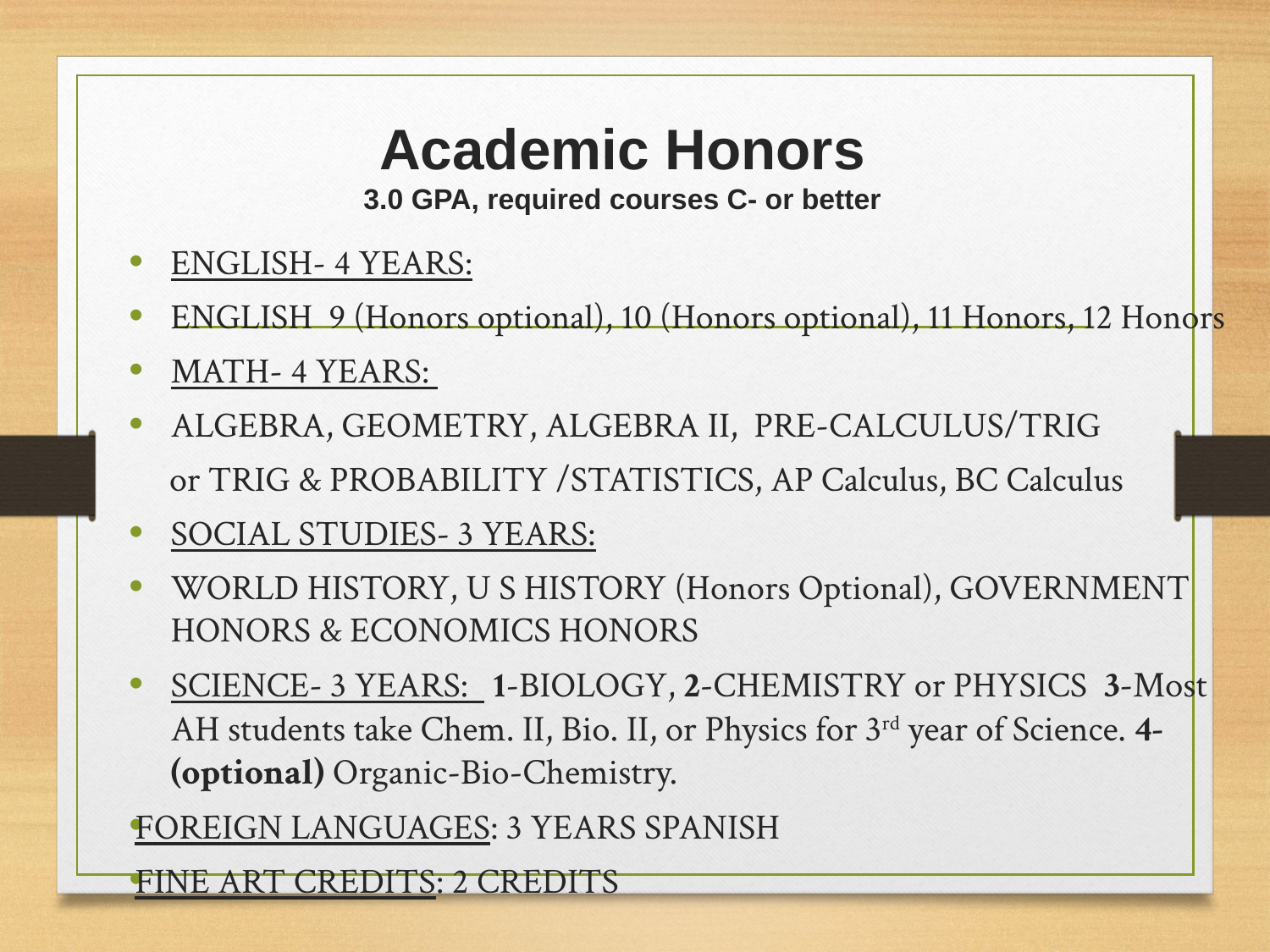

# Academic Honors 3.0 GPA, required courses C- or better
ENGLISH- 4 YEARS:
ENGLISH  9 (Honors optional), 10 (Honors optional), 11 Honors, 12 Honors
MATH- 4 YEARS:
ALGEBRA, GEOMETRY, ALGEBRA II,  PRE-CALCULUS/TRIG
     or TRIG & PROBABILITY /STATISTICS, AP Calculus, BC Calculus
SOCIAL STUDIES- 3 YEARS:
WORLD HISTORY, U S HISTORY (Honors Optional), GOVERNMENT HONORS & ECONOMICS HONORS
SCIENCE- 3 YEARS:   1-BIOLOGY, 2-CHEMISTRY or PHYSICS  3-Most AH students take Chem. II, Bio. II, or Physics for 3rd year of Science. 4- (optional) Organic-Bio-Chemistry.
FOREIGN LANGUAGES: 3 YEARS SPANISH
FINE ART CREDITS: 2 CREDITS